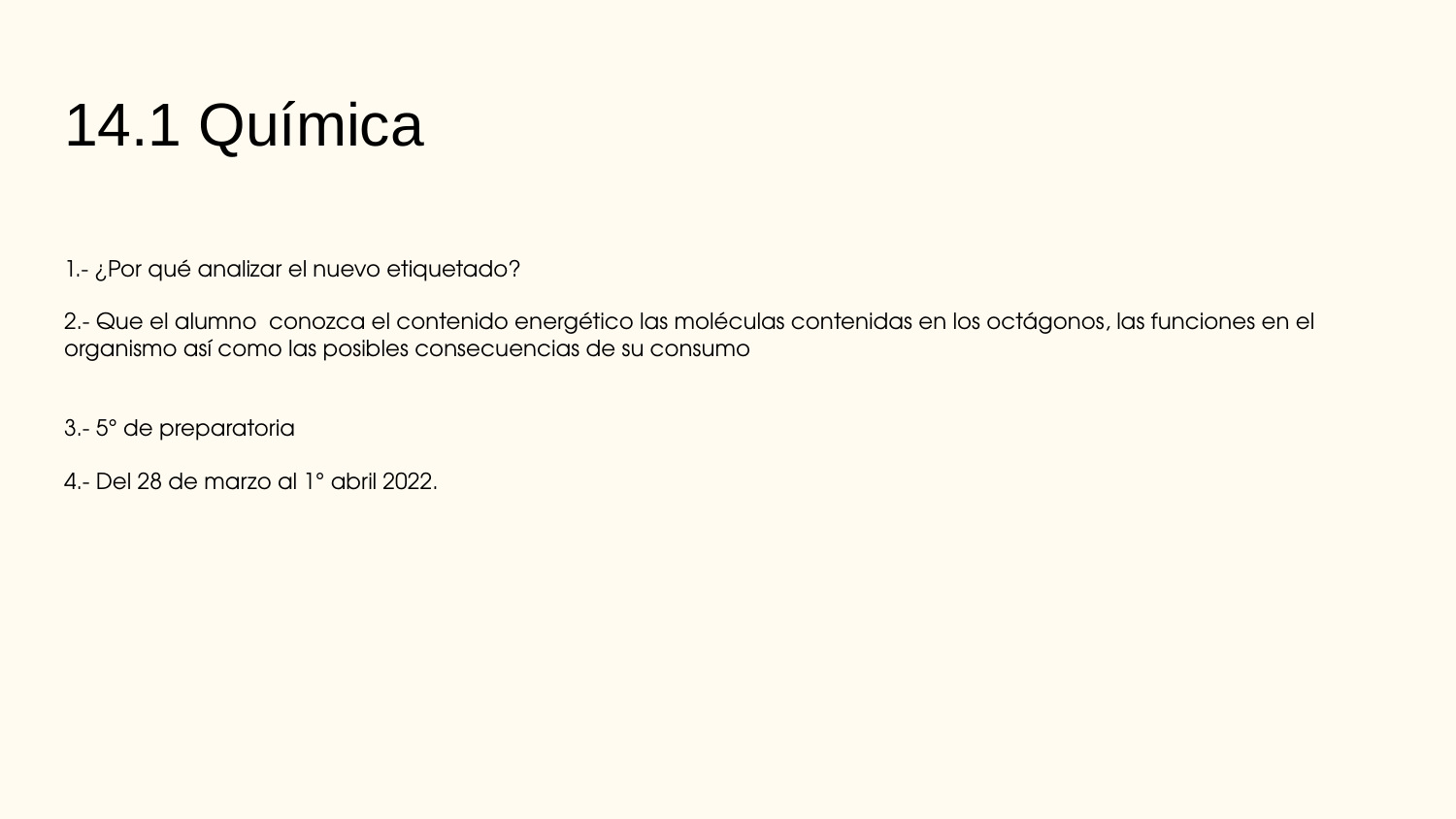

# 14.1 Química

1.- ¿Por qué analizar el nuevo etiquetado?

2.- Que el alumno  conozca el contenido energético las moléculas contenidas en los octágonos, las funciones en el organismo así como las posibles consecuencias de su consumo

3.- 5° de preparatoria

4.- Del 28 de marzo al 1° abril 2022.